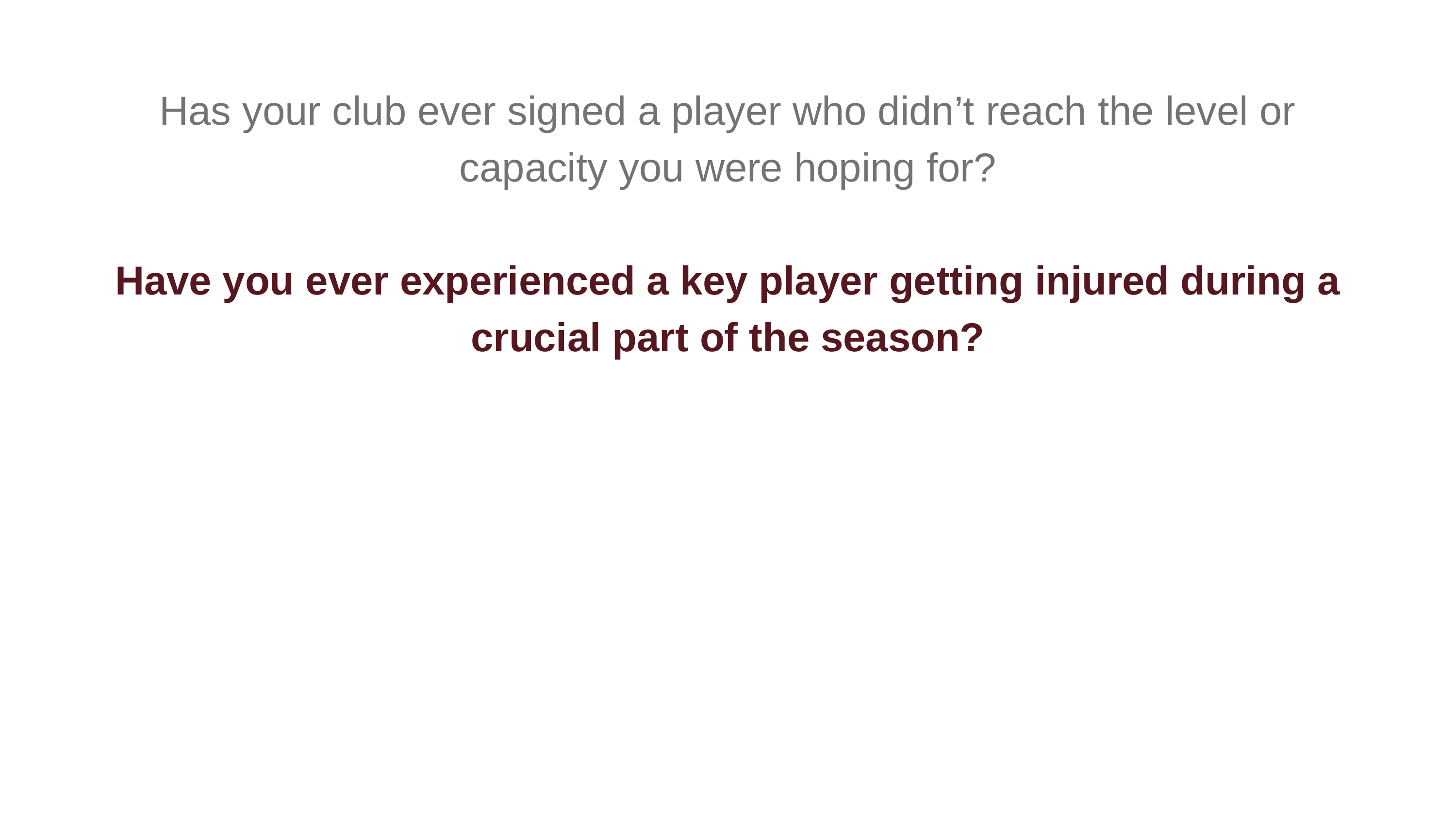

Has your club ever signed a player who didn’t reach the level or capacity you were hoping for?

Have you ever experienced a key player getting injured during a crucial part of the season?